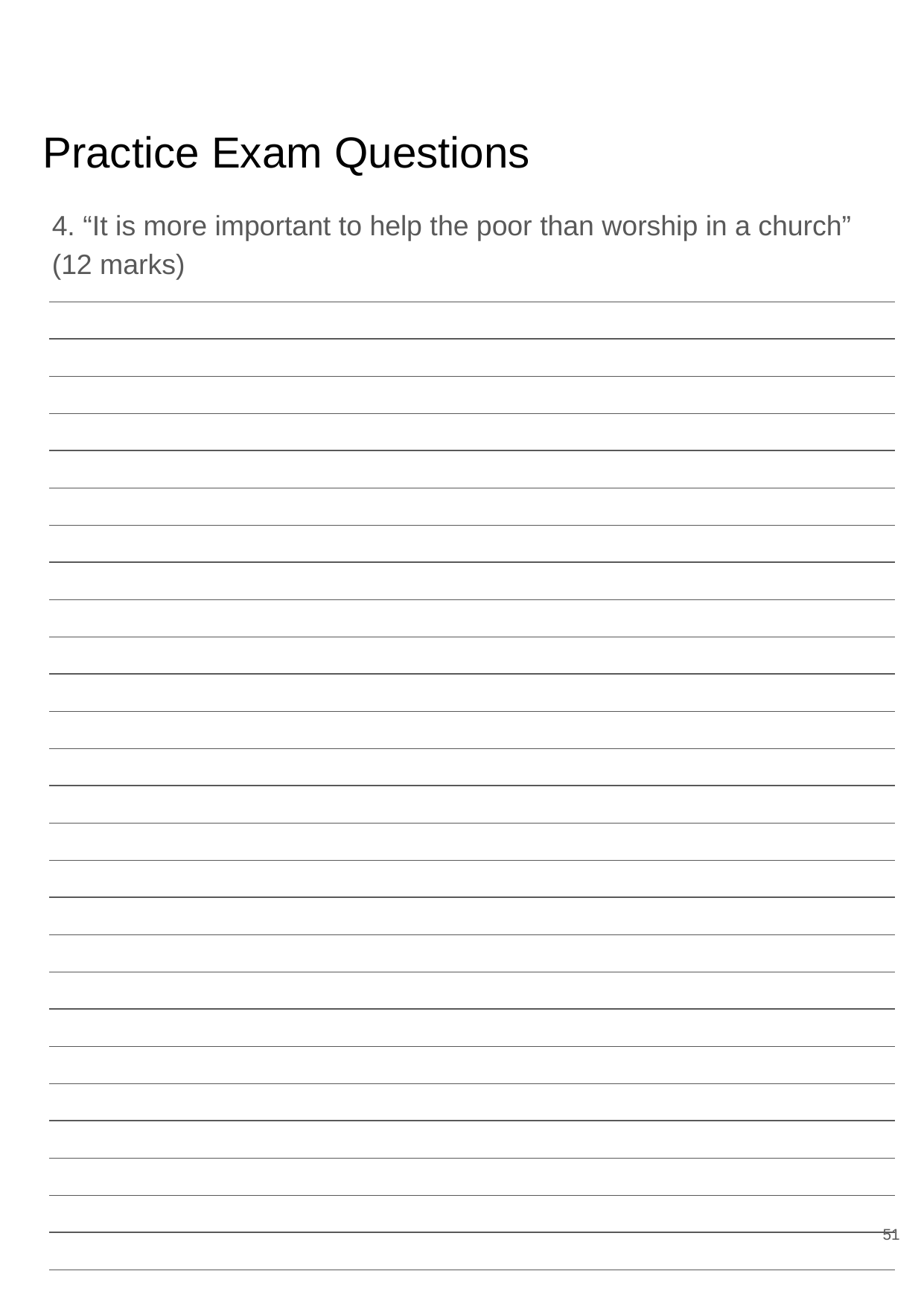

# Practice Exam Questions
4. “It is more important to help the poor than worship in a church” (12 marks)

51